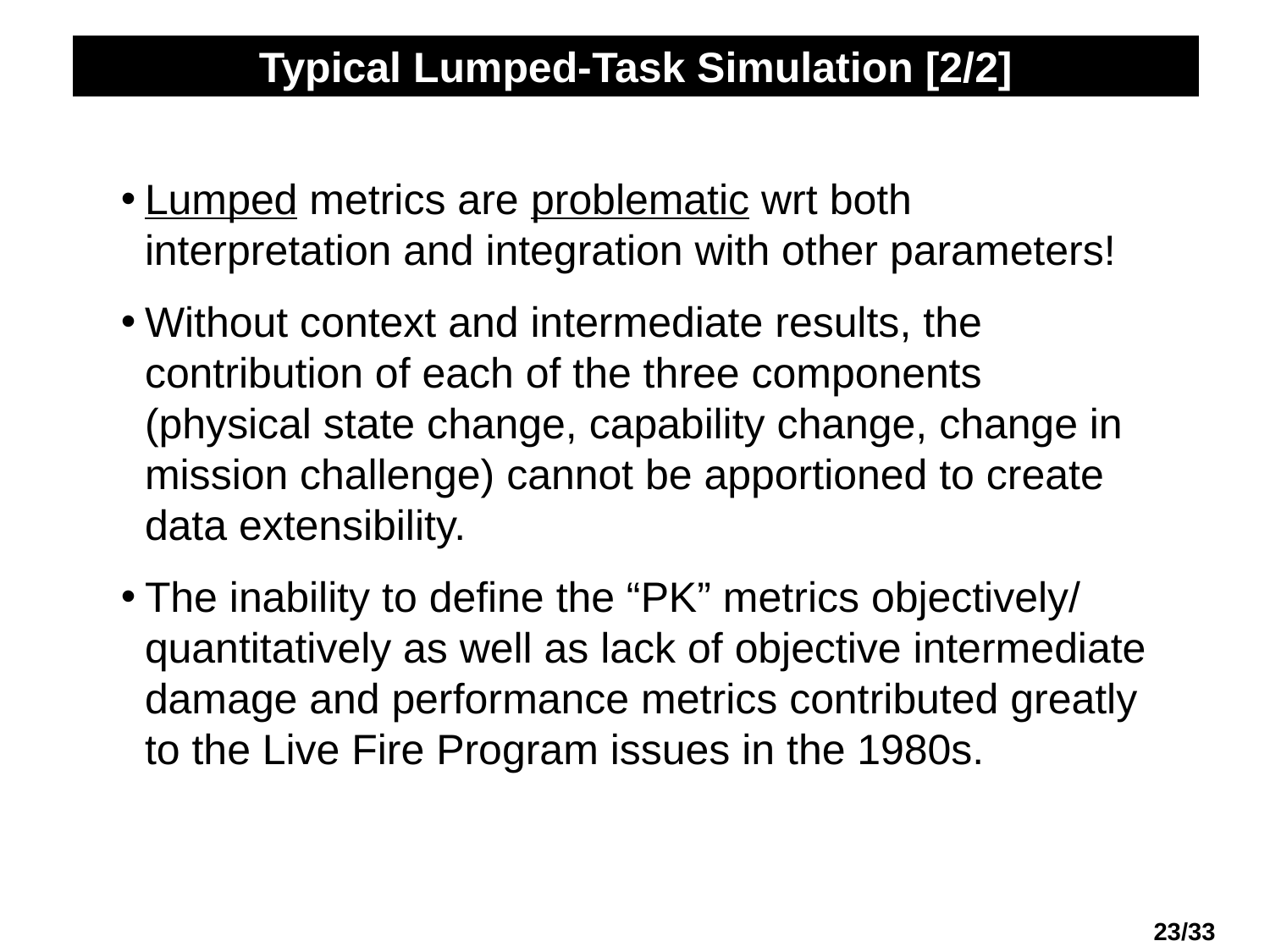

Typical Lumped-Task Simulation [2/2]
Lumped metrics are problematic wrt both interpretation and integration with other parameters!
Without context and intermediate results, the contribution of each of the three components (physical state change, capability change, change in mission challenge) cannot be apportioned to create data extensibility.
The inability to define the “PK” metrics objectively/ quantitatively as well as lack of objective intermediate damage and performance metrics contributed greatly to the Live Fire Program issues in the 1980s.